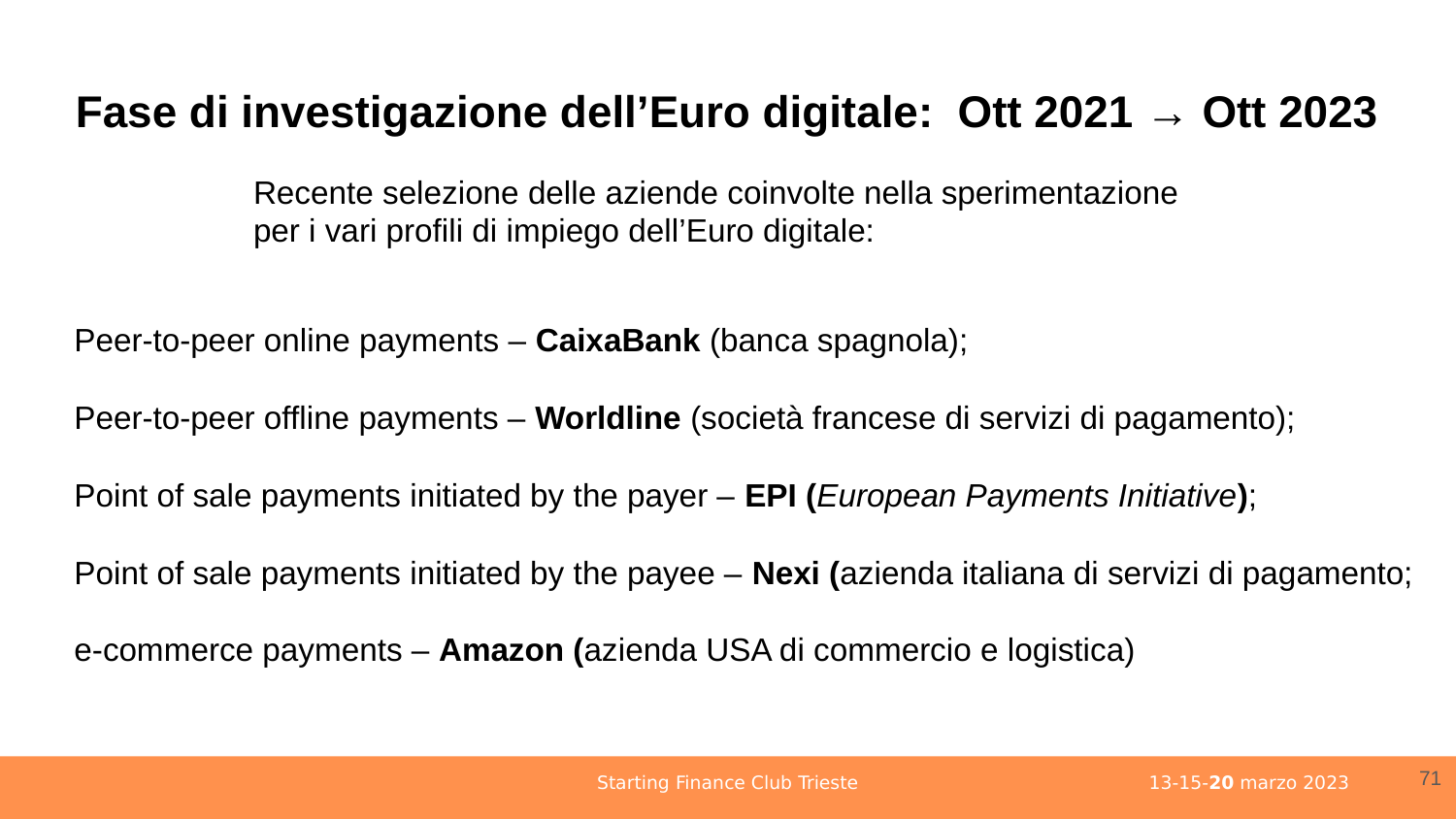

Fase di investigazione dell’Euro digitale:  Ott 2021 → Ott 2023
Recente selezione delle aziende coinvolte nella sperimentazione
per i vari profili di impiego dell’Euro digitale:
Peer-to-peer online payments – CaixaBank (banca spagnola);

Peer-to-peer offline payments – Worldline (società francese di servizi di pagamento);

Point of sale payments initiated by the payer – EPI (European Payments Initiative);

Point of sale payments initiated by the payee – Nexi (azienda italiana di servizi di pagamento;

e-commerce payments – Amazon (azienda USA di commercio e logistica)
71